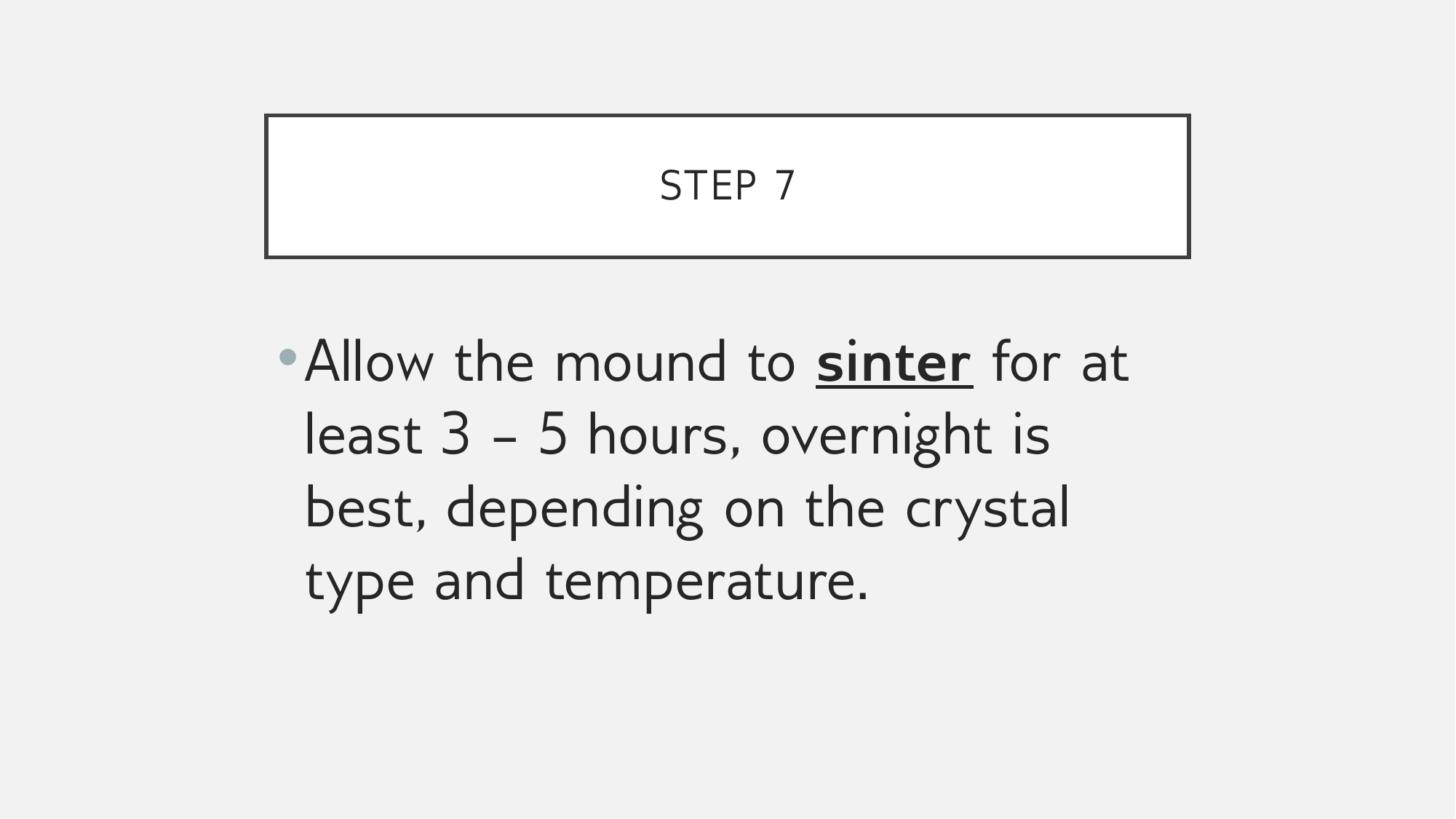

# Step 7
Allow the mound to sinter for at least 3 – 5 hours, overnight is best, depending on the crystal type and temperature.